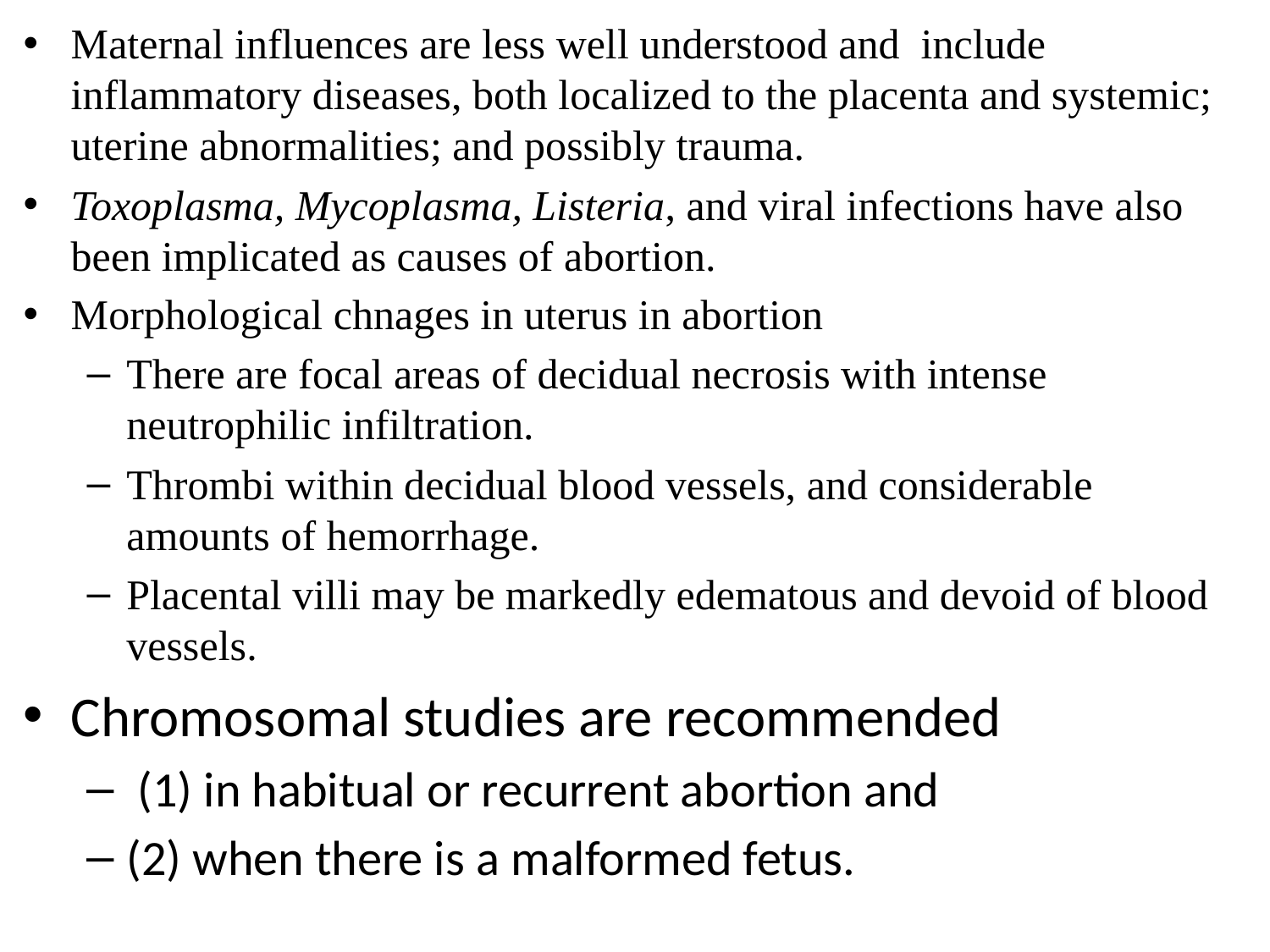

Maternal influences are less well understood and  include inflammatory diseases, both localized to the placenta and systemic; uterine abnormalities; and possibly trauma.
Toxoplasma, Mycoplasma, Listeria, and viral infections have also been implicated as causes of abortion.
Morphological chnages in uterus in abortion
There are focal areas of decidual necrosis with intense neutrophilic infiltration.
Thrombi within decidual blood vessels, and considerable amounts of hemorrhage.
Placental villi may be markedly edematous and devoid of blood vessels.
Chromosomal studies are recommended
 (1) in habitual or recurrent abortion and
(2) when there is a malformed fetus.